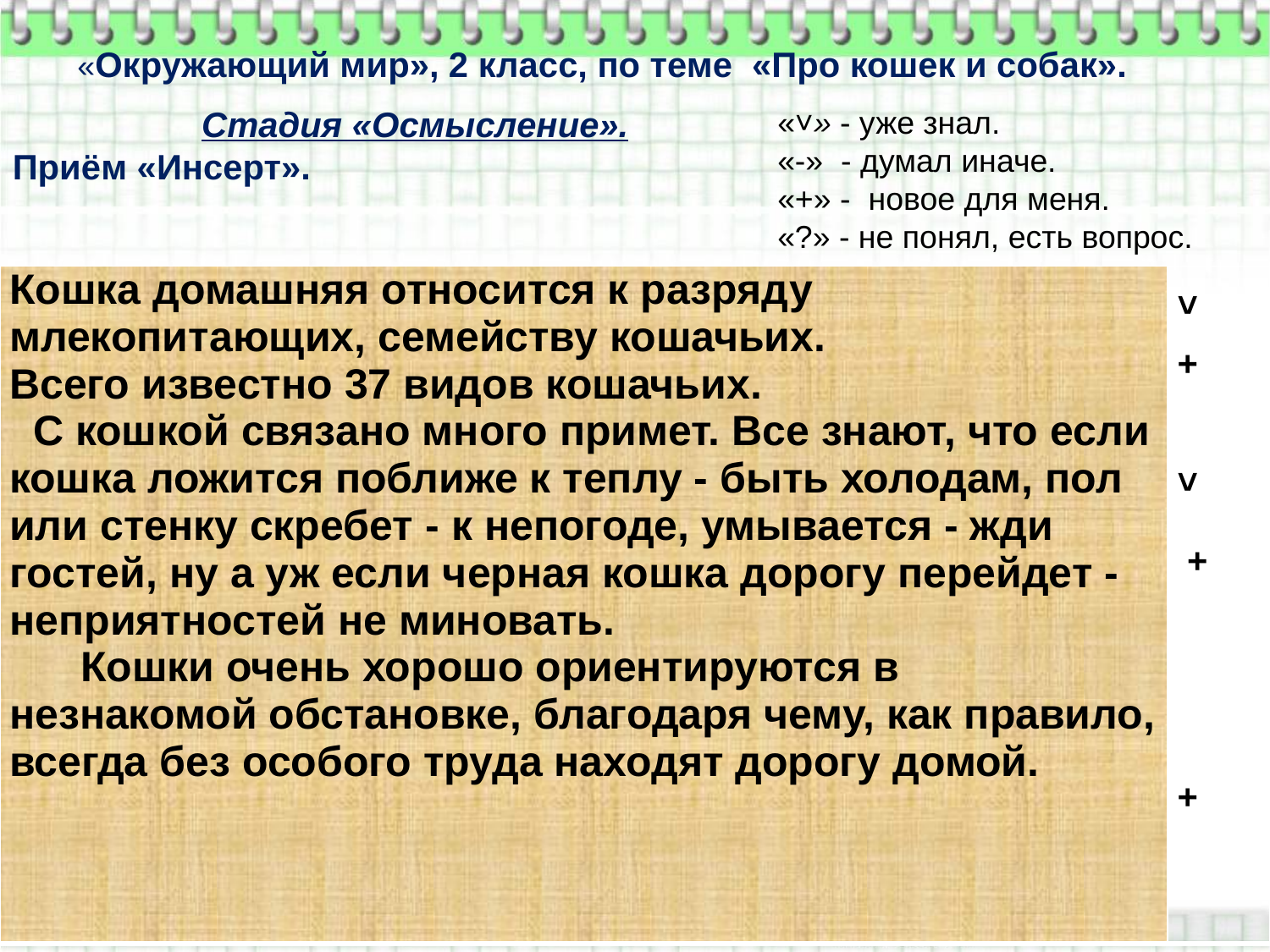

«Окружающий мир», 2 класс, по теме  «Про кошек и собак».

Стадия «Осмысление».
Приём «Инсерт».

«˅» - уже знал.
«-»  - думал иначе.
«+» -  новое для меня.
«?» - не понял, есть вопрос.

| Кошка домашняя относится к разряду млекопитающих, семейству кошачьих. Всего известно 37 видов кошачьих.  С кошкой связано много примет. Все знают, что если кошка ложится поближе к теплу - быть холодам, пол или стенку скребет - к непогоде, умывается - жди гостей, ну а уж если черная кошка дорогу перейдет - неприятностей не миновать.       Кошки очень хорошо ориентируются в незнакомой обстановке, благодаря чему, как правило, всегда без особого труда находят дорогу домой. | ˅ +   ˅ +     + |
| --- | --- |